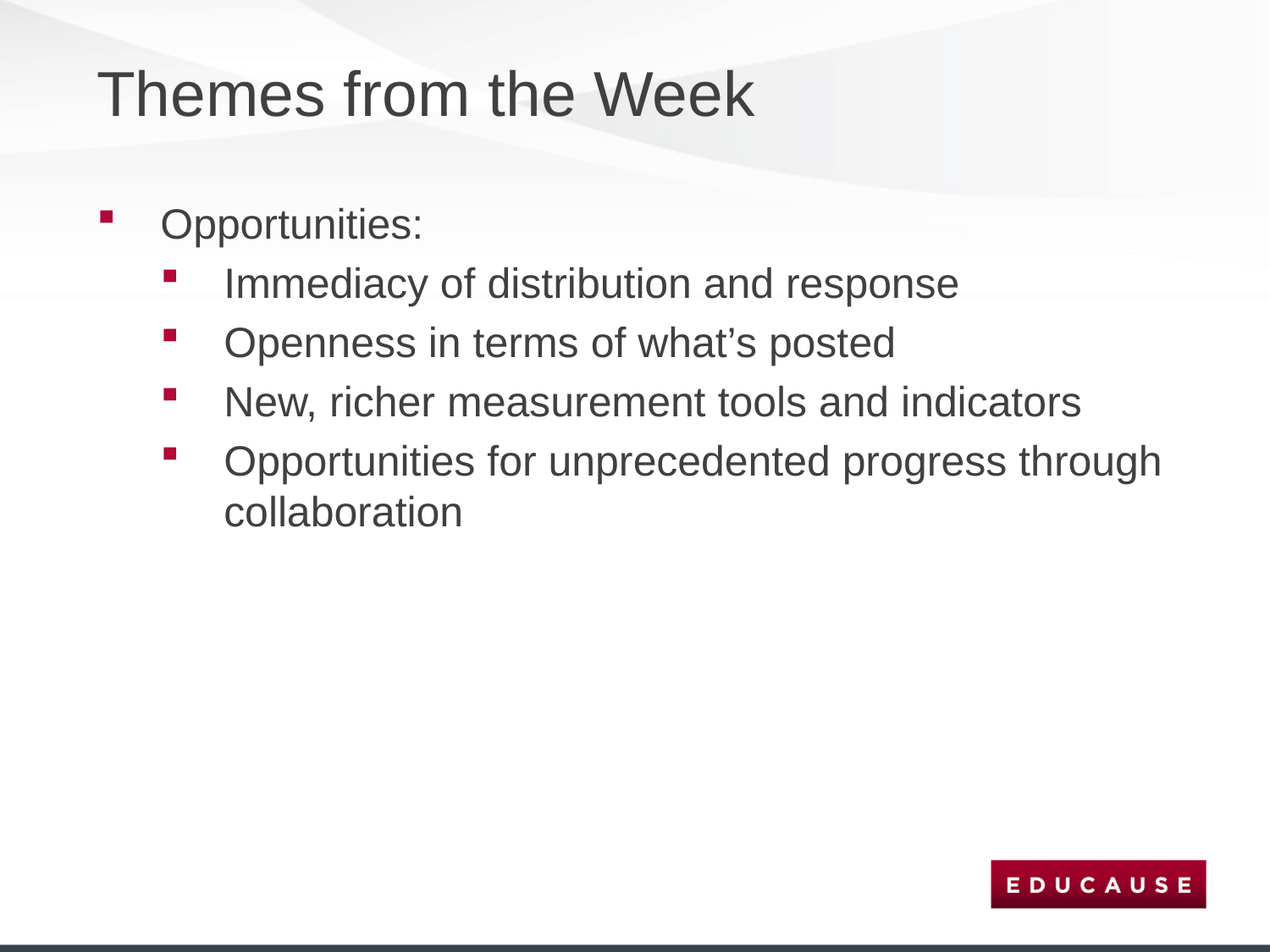

# Themes from the Week
Opportunities:
Immediacy of distribution and response
Openness in terms of what’s posted
New, richer measurement tools and indicators
Opportunities for unprecedented progress through collaboration